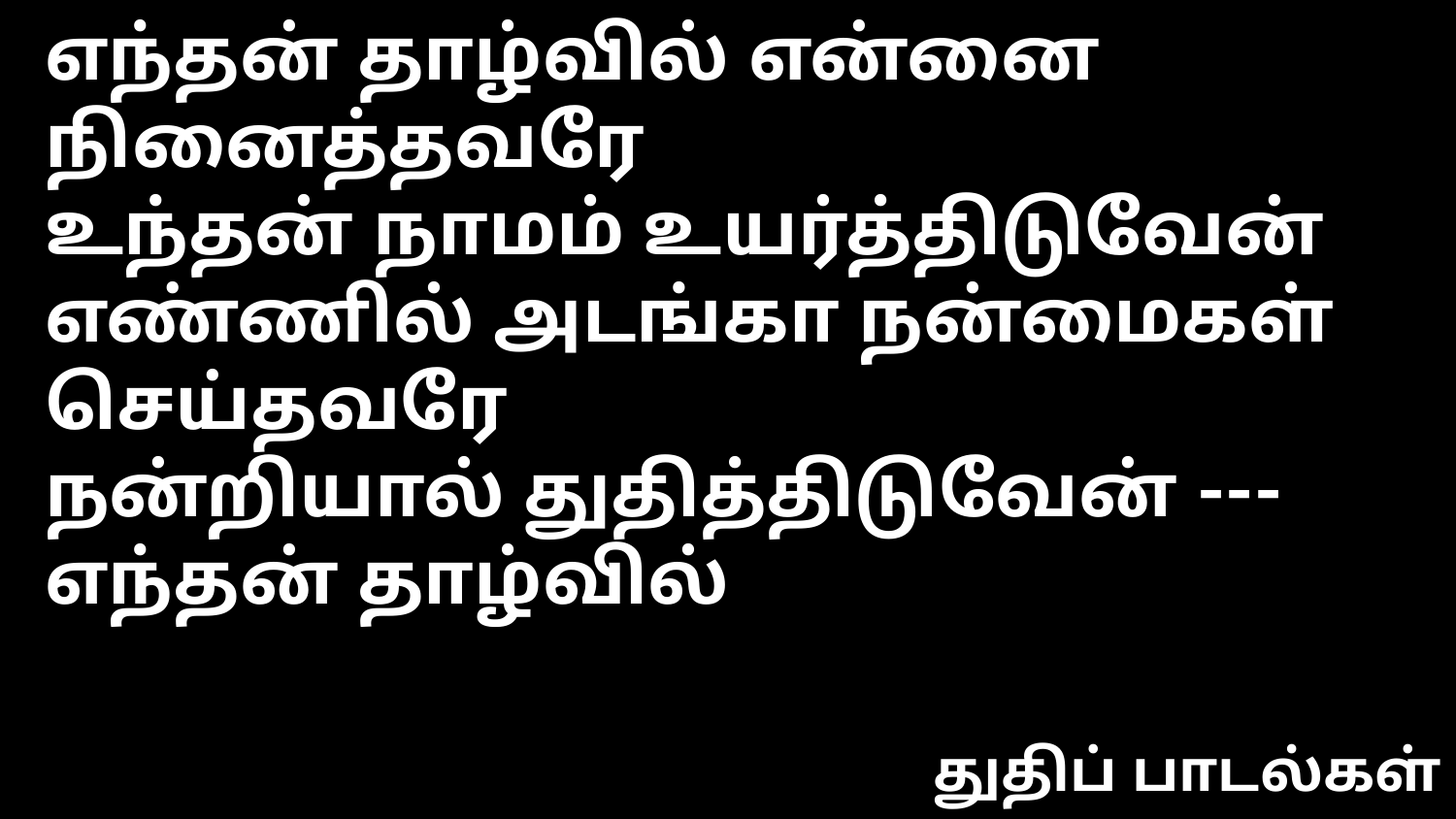

எந்தன் தாழ்வில் என்னை நினைத்தவரே
உந்தன் நாமம் உயர்த்திடுவேன்
எண்ணில் அடங்கா நன்மைகள் செய்தவரே
நன்றியால் துதித்திடுவேன் --- எந்தன் தாழ்வில்

துதிப் பாடல்கள்